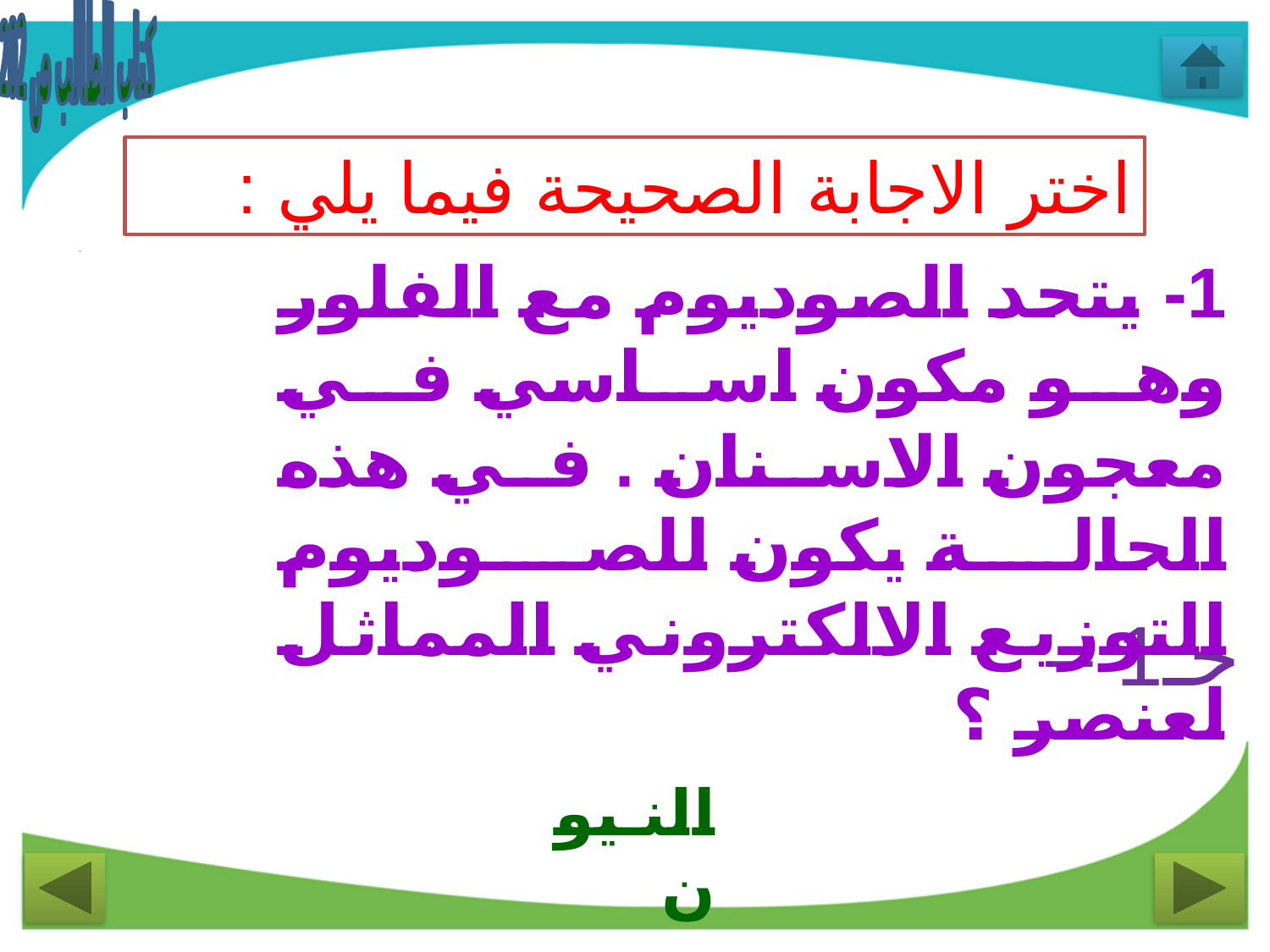

كتاب الطالب ص 202

اختر الاجابة الصحيحة فيما يلي :
1- يتحد الصوديوم مع الفلور وهو مكون اساسي في معجون الاسنان . في هذه الحالة يكون للصوديوم التوزيع الالكتروني المماثل لعنصر ؟
جـ1 –
النيون